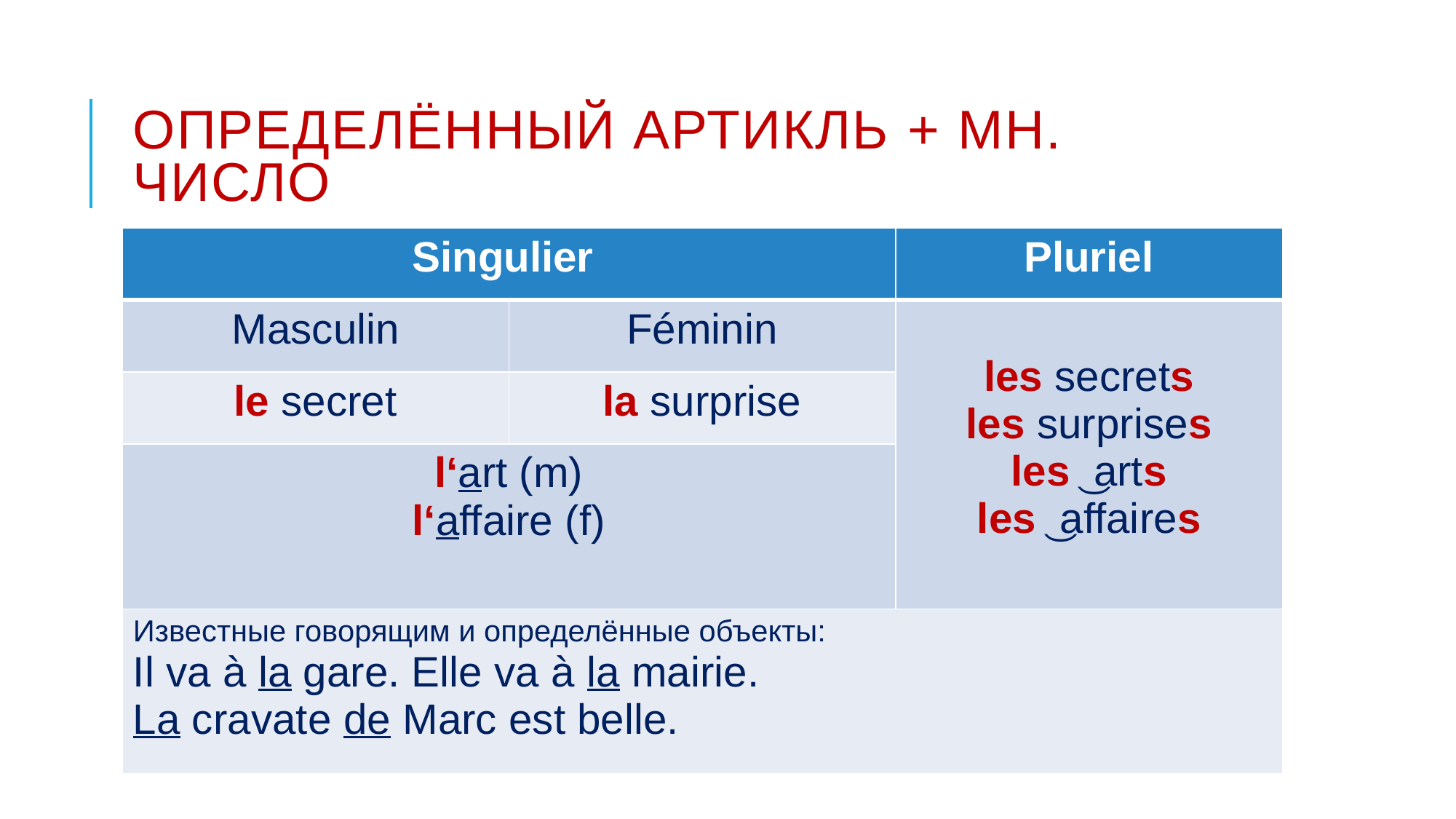

# Определённый артикль + Мн. Число
| Singulier |  | Pluriel |
| --- | --- | --- |
| Masculin | Féminin | les secrets les surprises les ͜ arts les ͜ affaires |
| le secret | la surprise |  |
| l‘art (m) l‘affaire (f) |  |  |
| Известные говорящим и определённые объекты: Il va à la gare. Elle va à la mairie. La cravate de Marc est belle. |  |  |